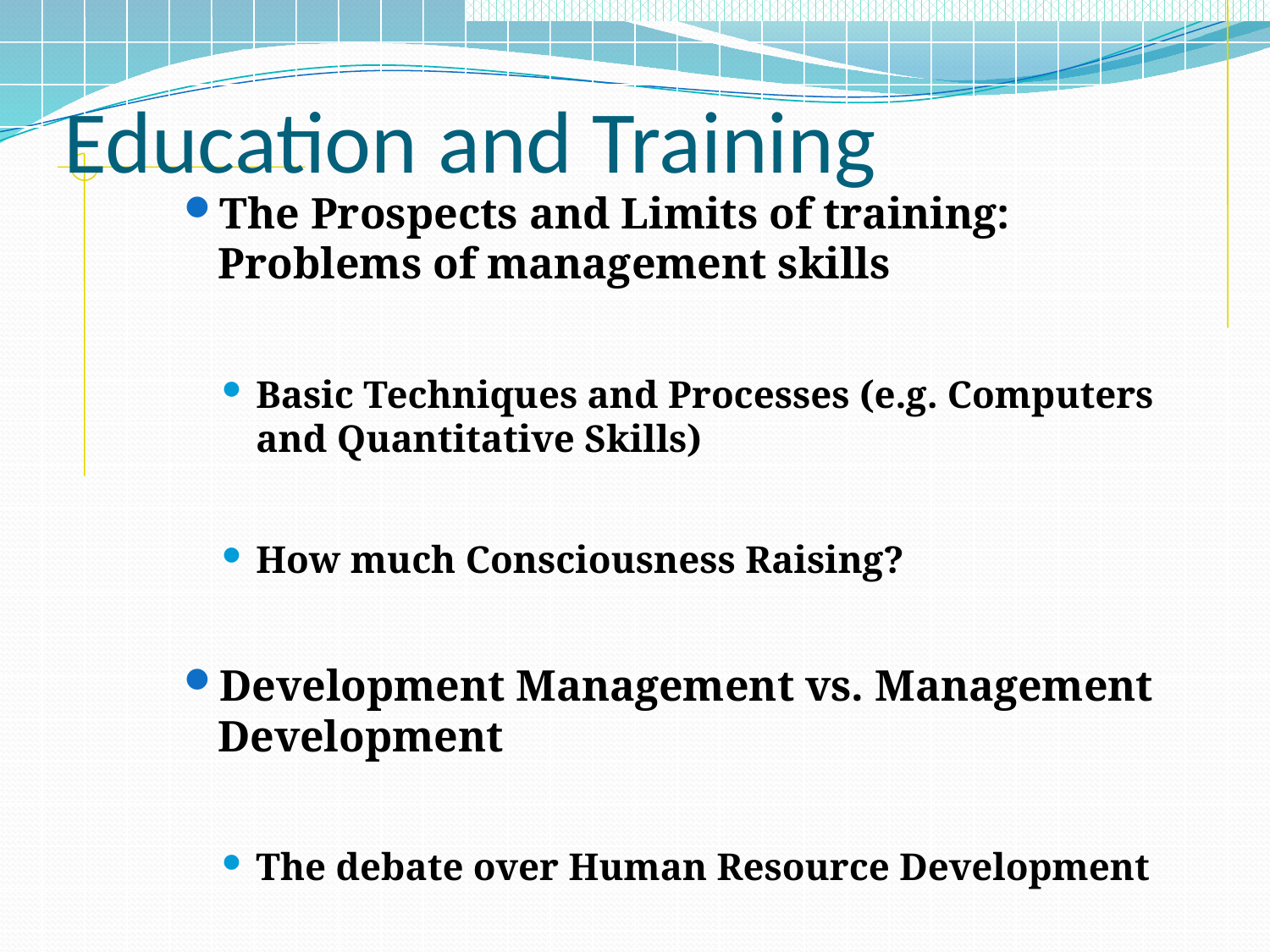

# Education and Training
The Prospects and Limits of training: Problems of management skills

Basic Techniques and Processes (e.g. Computers and Quantitative Skills)

How much Consciousness Raising?

Development Management vs. Management Development

The debate over Human Resource Development

Chicken and Egg Redux